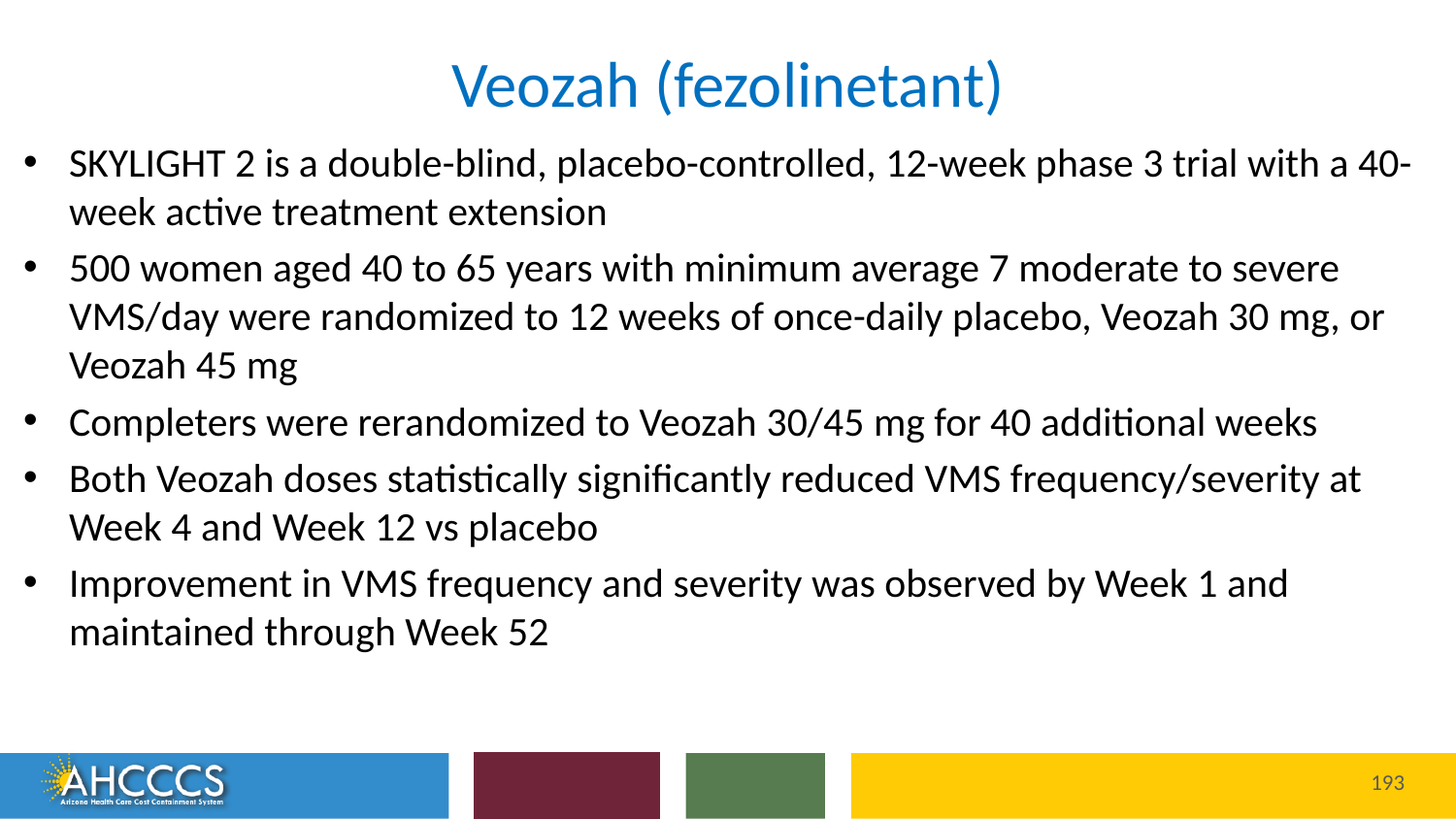

# Veozah (fezolinetant)
SKYLIGHT 2 is a double-blind, placebo-controlled, 12-week phase 3 trial with a 40-week active treatment extension
500 women aged 40 to 65 years with minimum average 7 moderate to severe VMS/day were randomized to 12 weeks of once-daily placebo, Veozah 30 mg, or Veozah 45 mg
Completers were rerandomized to Veozah 30/45 mg for 40 additional weeks
Both Veozah doses statistically significantly reduced VMS frequency/severity at Week 4 and Week 12 vs placebo
Improvement in VMS frequency and severity was observed by Week 1 and maintained through Week 52